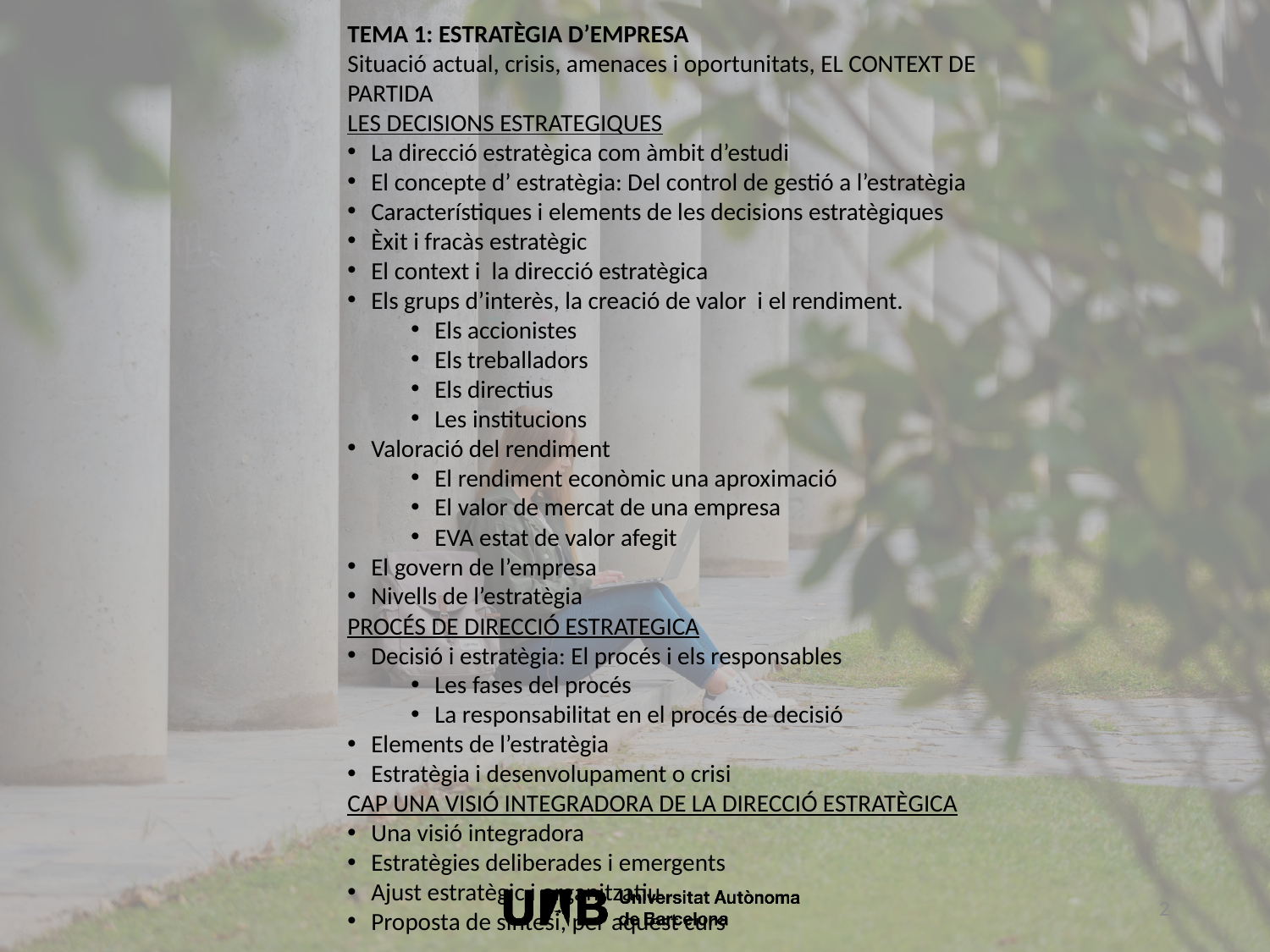

TEMA 1: ESTRATÈGIA D’EMPRESA
Situació actual, crisis, amenaces i oportunitats, EL CONTEXT DE PARTIDA
LES DECISIONS ESTRATEGIQUES
La direcció estratègica com àmbit d’estudi
El concepte d’ estratègia: Del control de gestió a l’estratègia
Característiques i elements de les decisions estratègiques
Èxit i fracàs estratègic
El context i  la direcció estratègica
Els grups d’interès, la creació de valor  i el rendiment.
Els accionistes
Els treballadors
Els directius
Les institucions
Valoració del rendiment
El rendiment econòmic una aproximació
El valor de mercat de una empresa
EVA estat de valor afegit
El govern de l’empresa
Nivells de l’estratègia
PROCÉS DE DIRECCIÓ ESTRATEGICA
Decisió i estratègia: El procés i els responsables
Les fases del procés
La responsabilitat en el procés de decisió
Elements de l’estratègia
Estratègia i desenvolupament o crisi
CAP UNA VISIÓ INTEGRADORA DE LA DIRECCIÓ ESTRATÈGICA
Una visió integradora
Estratègies deliberades i emergents
Ajust estratègic i organitzatiu
Proposta de síntesi, per aquest curs
2